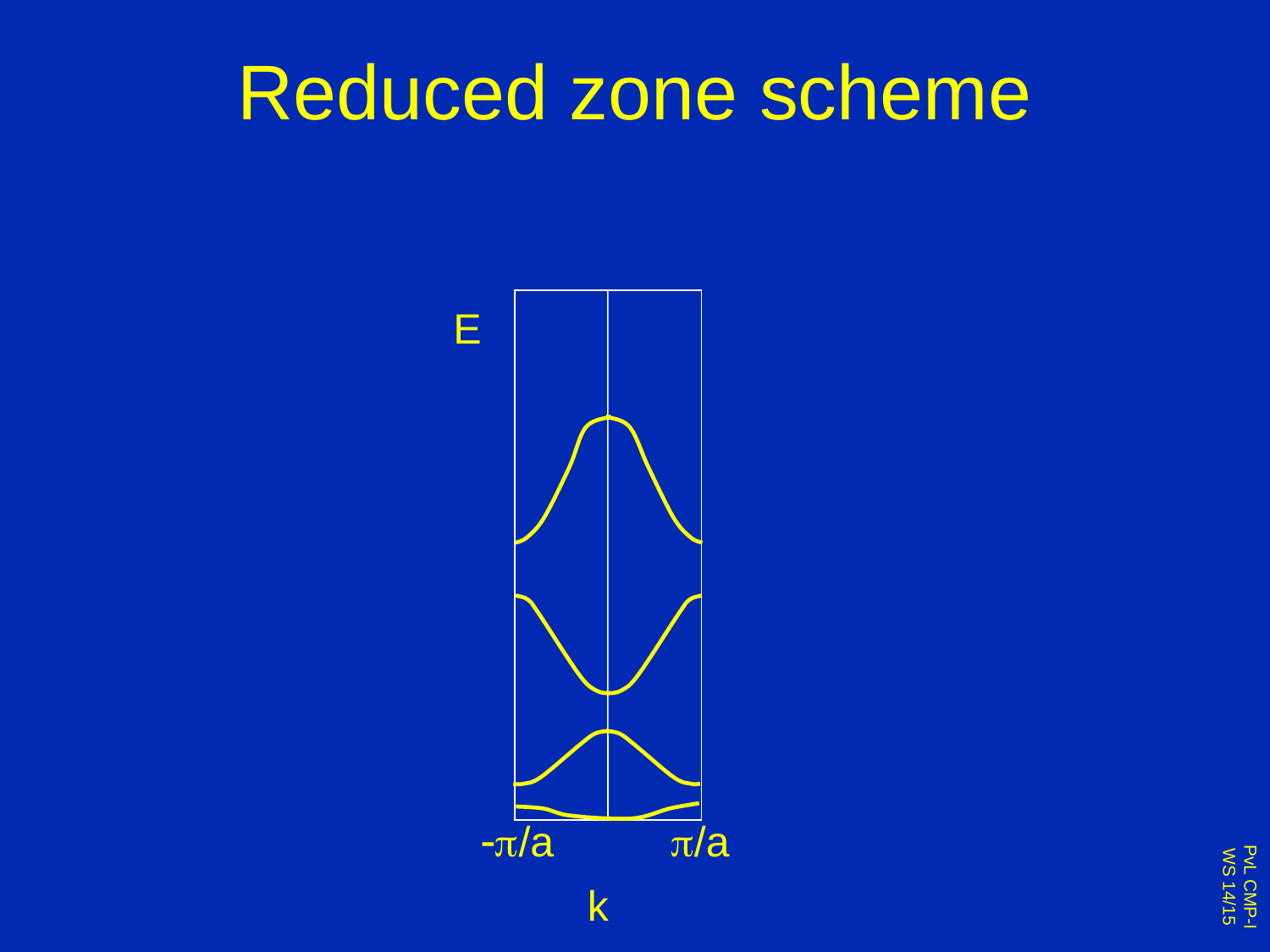

# Reduced zone scheme

E

−π/a
π/a
k